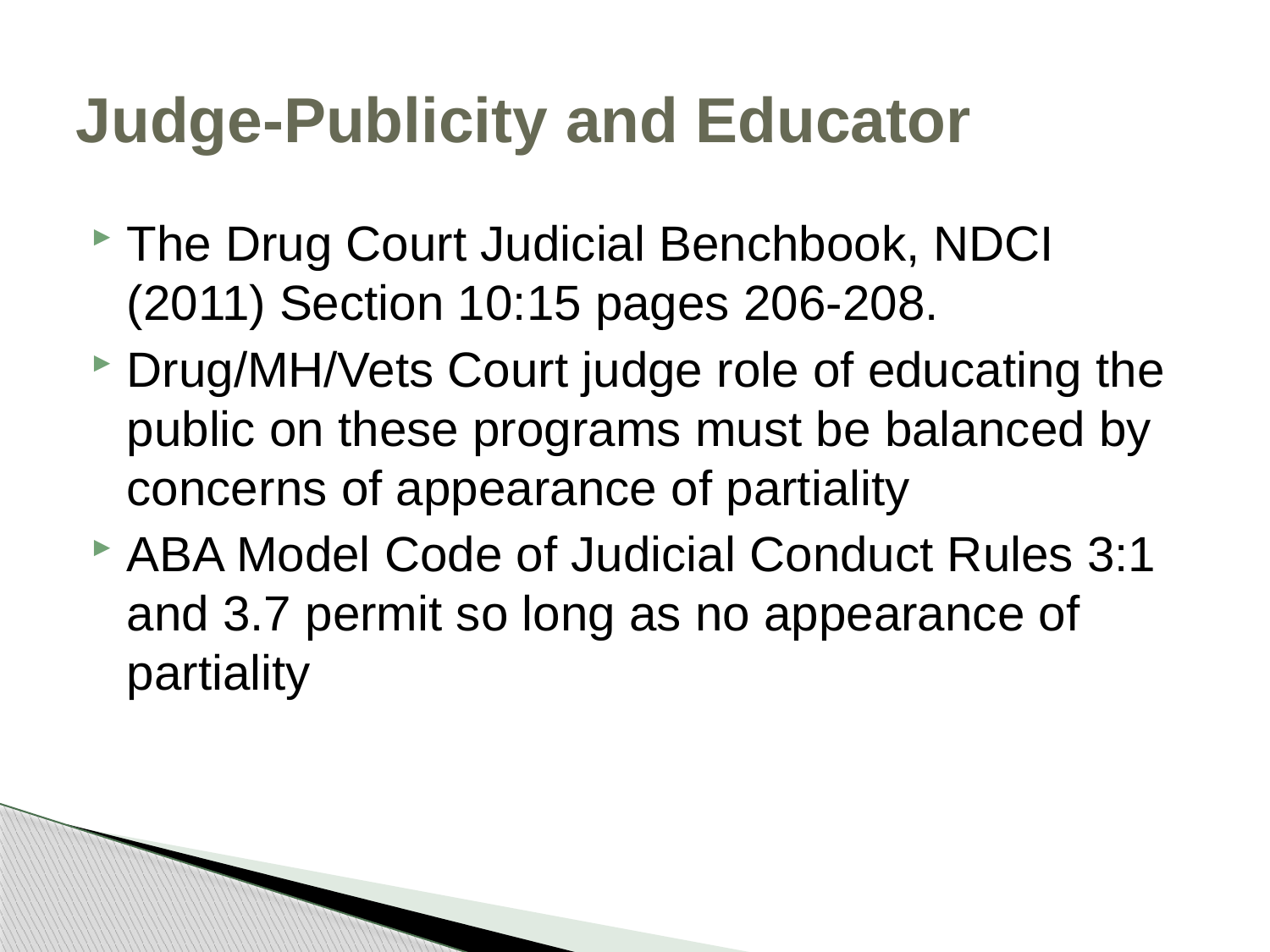

# Judge-Publicity and Educator
The Drug Court Judicial Benchbook, NDCI (2011) Section 10:15 pages 206-208.
Drug/MH/Vets Court judge role of educating the public on these programs must be balanced by concerns of appearance of partiality
ABA Model Code of Judicial Conduct Rules 3:1 and 3.7 permit so long as no appearance of partiality